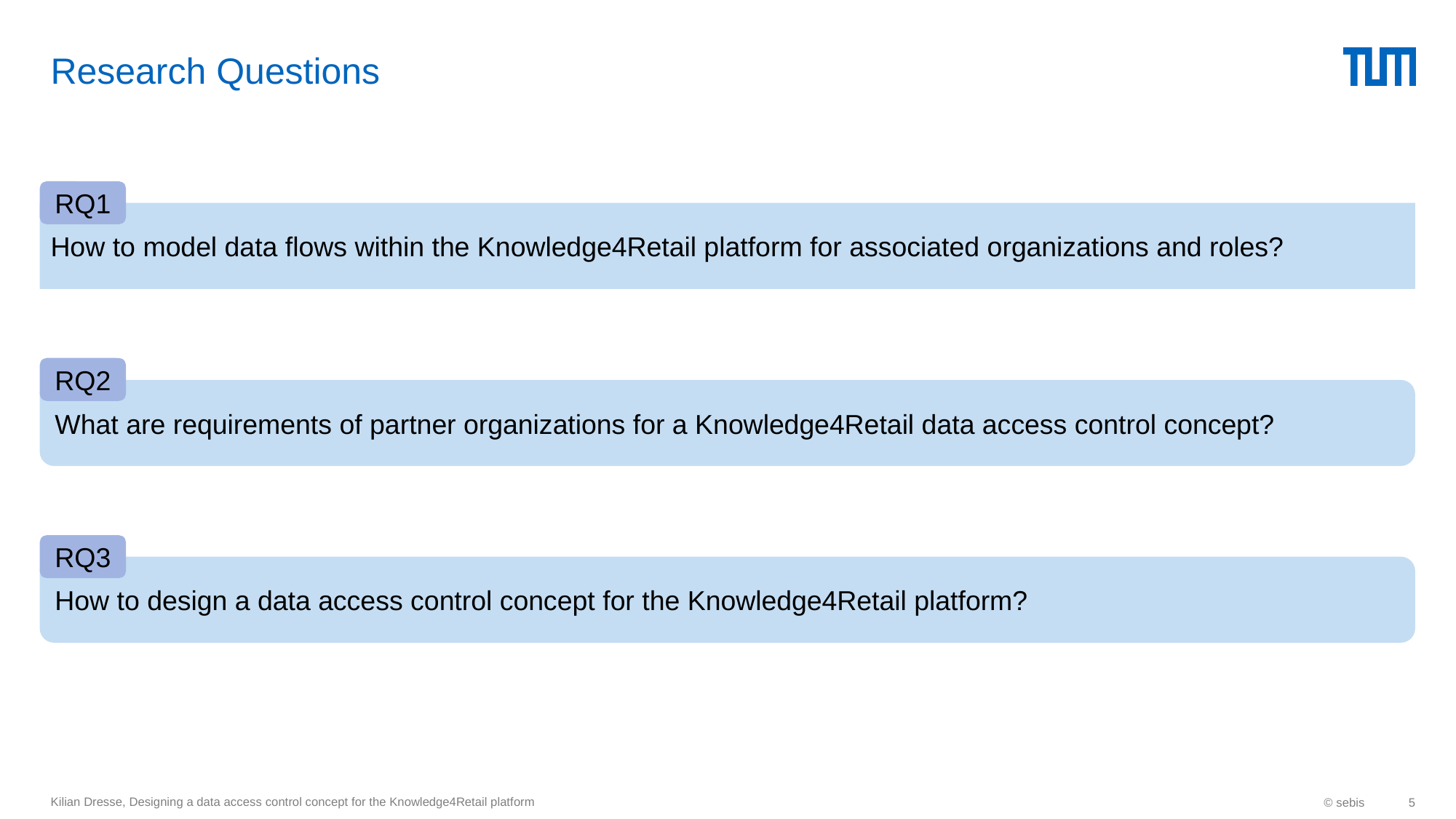

# Research Questions
RQ1
How to model data flows within the Knowledge4Retail platform for associated organizations and roles?
RQ2
What are requirements of partner organizations for a Knowledge4Retail data access control concept?
RQ3
How to design a data access control concept for the Knowledge4Retail platform?
Kilian Dresse, Designing a data access control concept for the Knowledge4Retail platform
© sebis
5